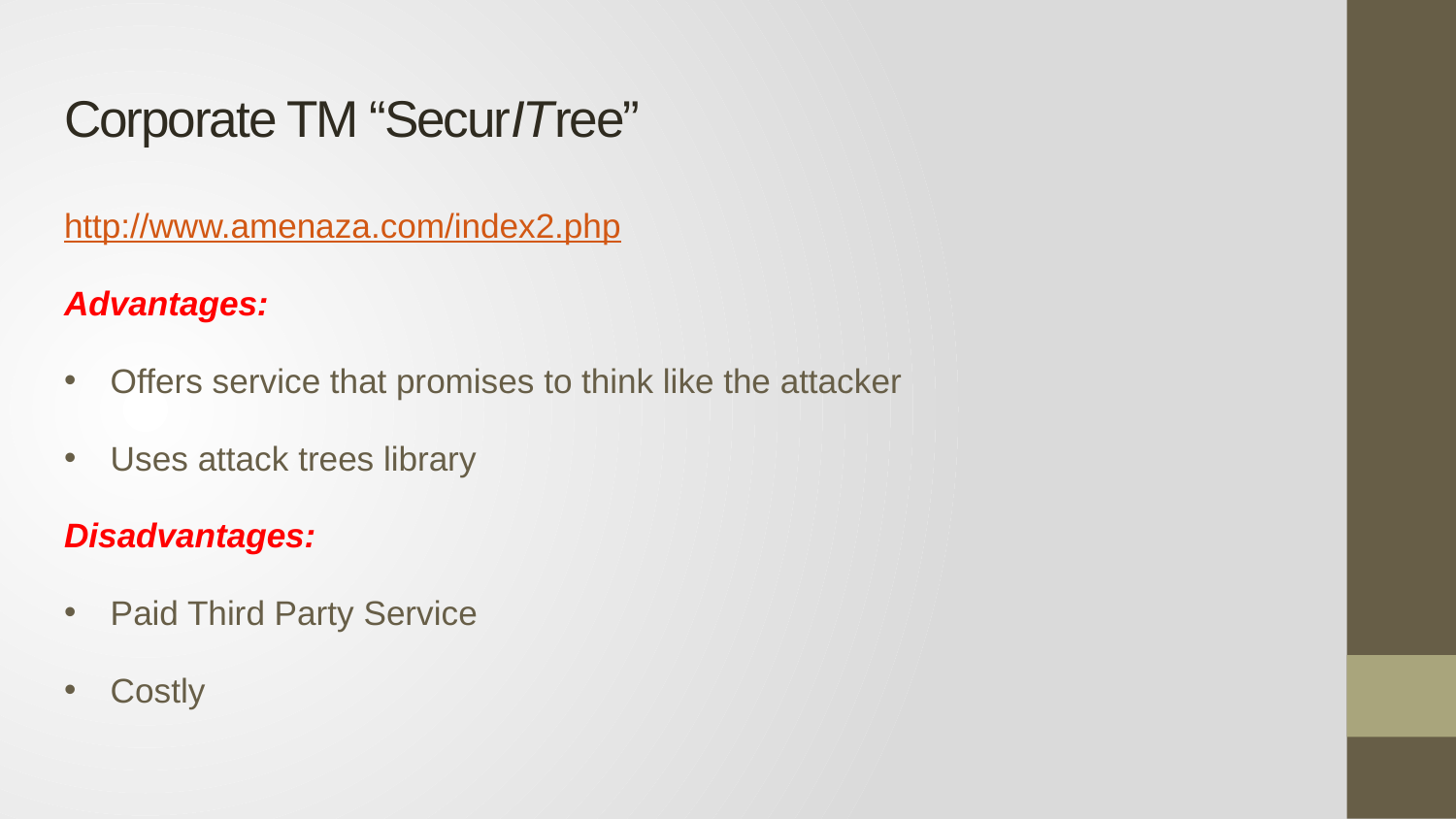

# Corporate TM “SecurITree”
http://www.amenaza.com/index2.php
Advantages:
Offers service that promises to think like the attacker
Uses attack trees library
Disadvantages:
Paid Third Party Service
Costly